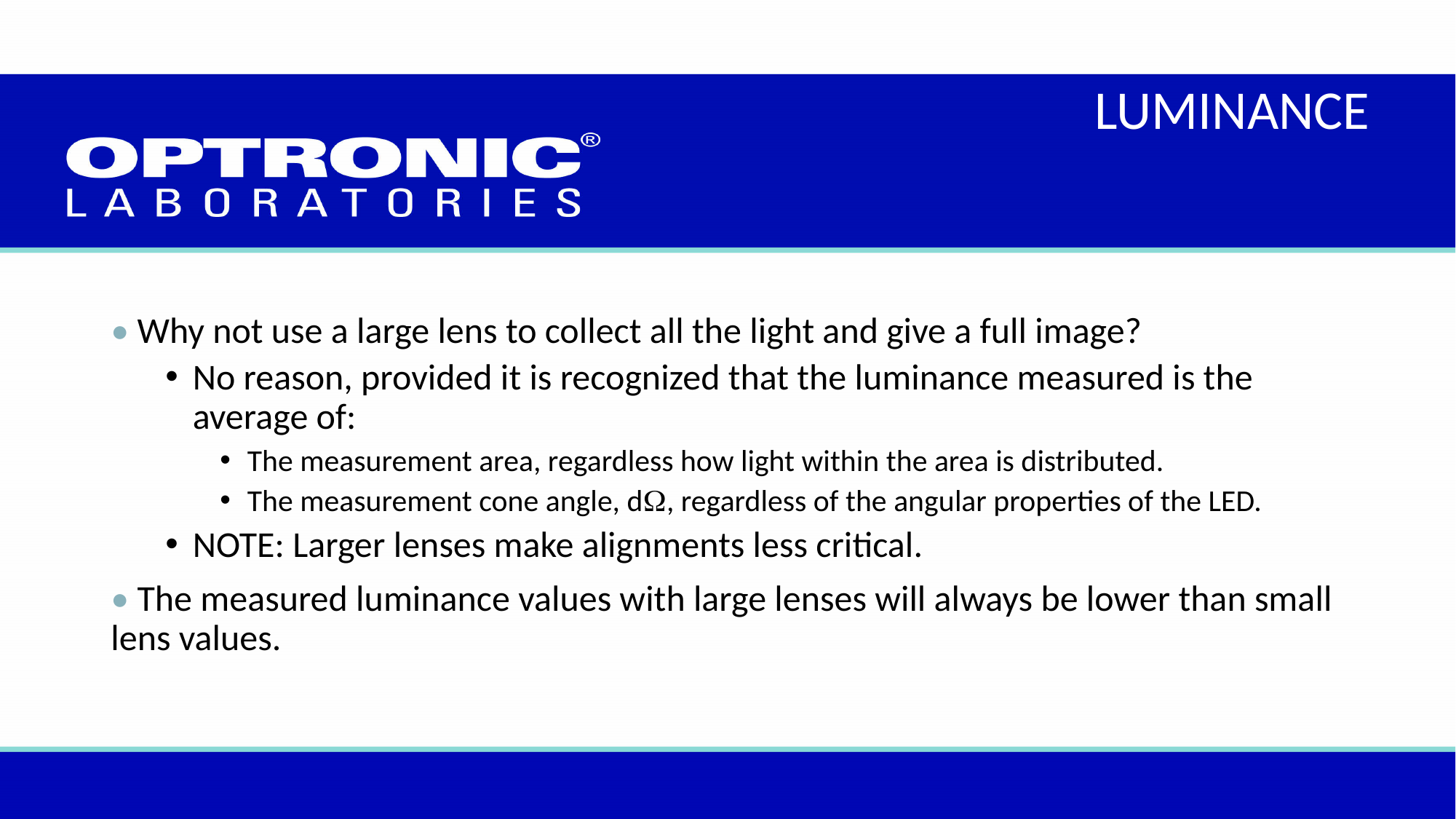

LUMINANCE
• Why not use a large lens to collect all the light and give a full image?
No reason, provided it is recognized that the luminance measured is the average of:
The measurement area, regardless how light within the area is distributed.
The measurement cone angle, dΩ, regardless of the angular properties of the LED.
NOTE: Larger lenses make alignments less critical.
• The measured luminance values with large lenses will always be lower than small lens values.